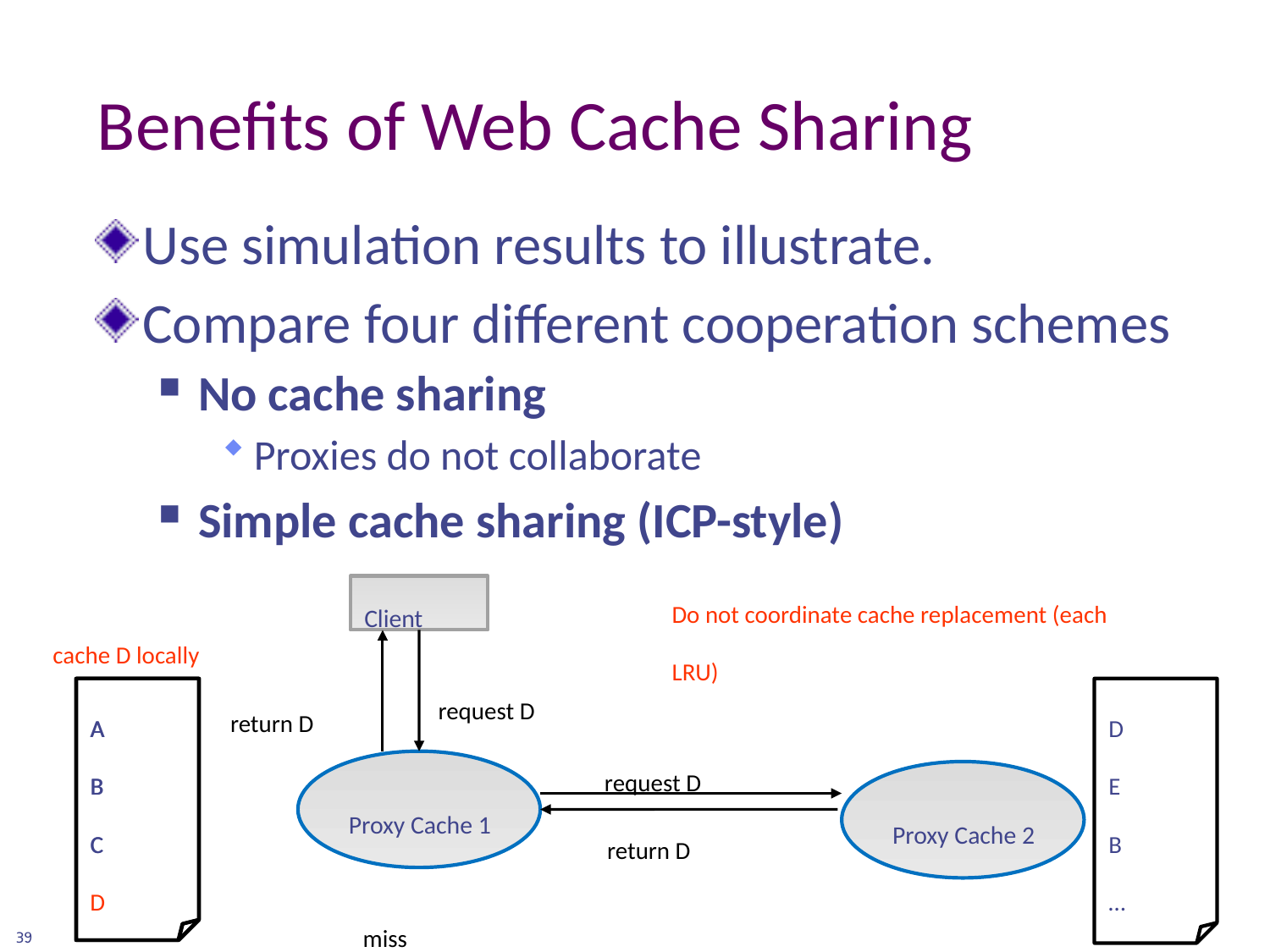

# Benefits of Web Cache Sharing
Use simulation results to illustrate.
Compare four different cooperation schemes
No cache sharing
Proxies do not collaborate
Simple cache sharing (ICP-style)

Do not coordinate cache replacement (each LRU)
Client
cache D locally
request D
return D
A
B
C
D
…
A
B
C

…
D
E
B
…
request D
Proxy Cache 1
Proxy Cache 2
return D
39
miss